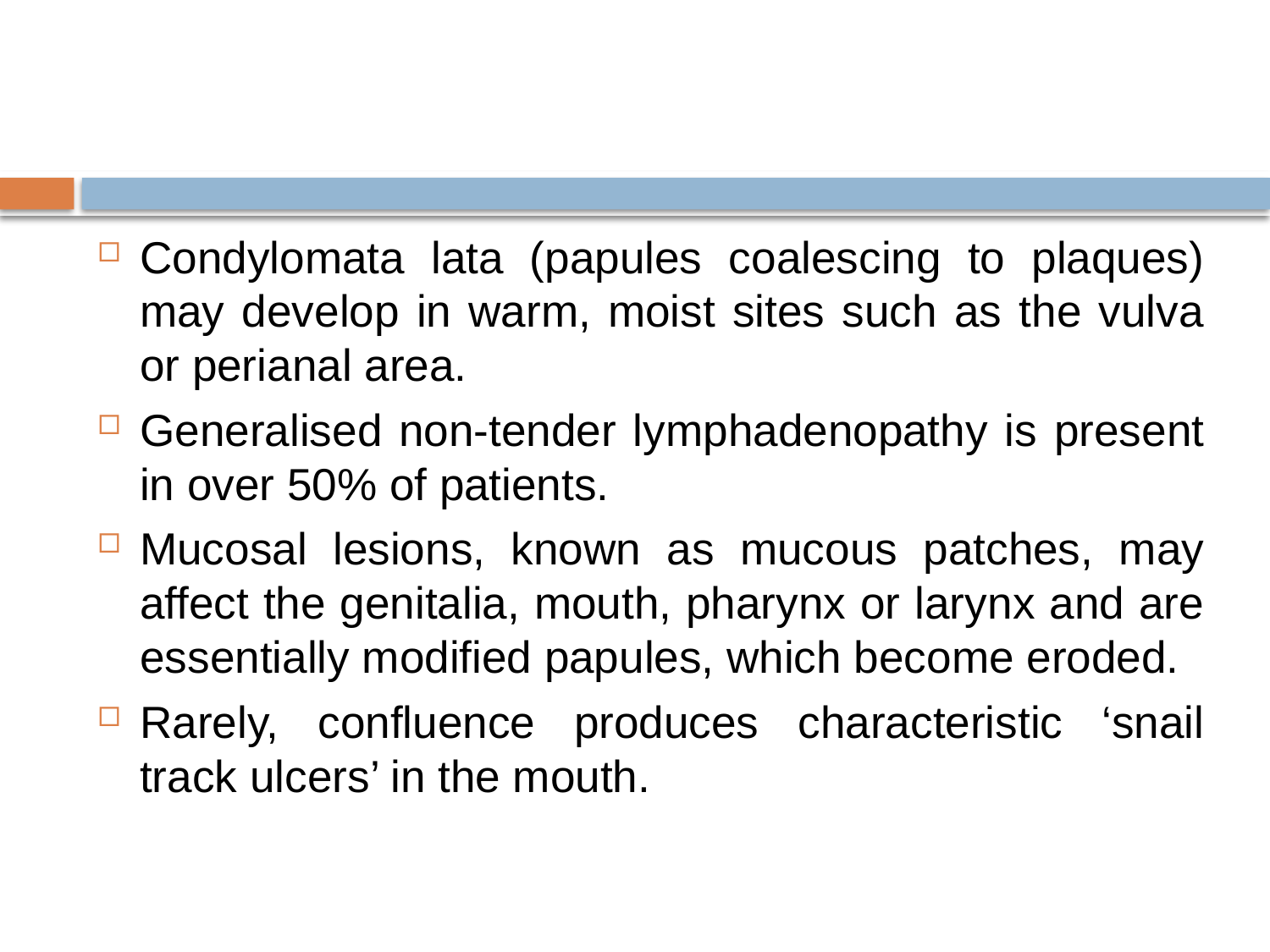

#
Condylomata lata (papules coalescing to plaques) may develop in warm, moist sites such as the vulva or perianal area.
Generalised non-tender lymphadenopathy is present in over 50% of patients.
Mucosal lesions, known as mucous patches, may affect the genitalia, mouth, pharynx or larynx and are essentially modified papules, which become eroded.
Rarely, confluence produces characteristic ‘snail track ulcers’ in the mouth.